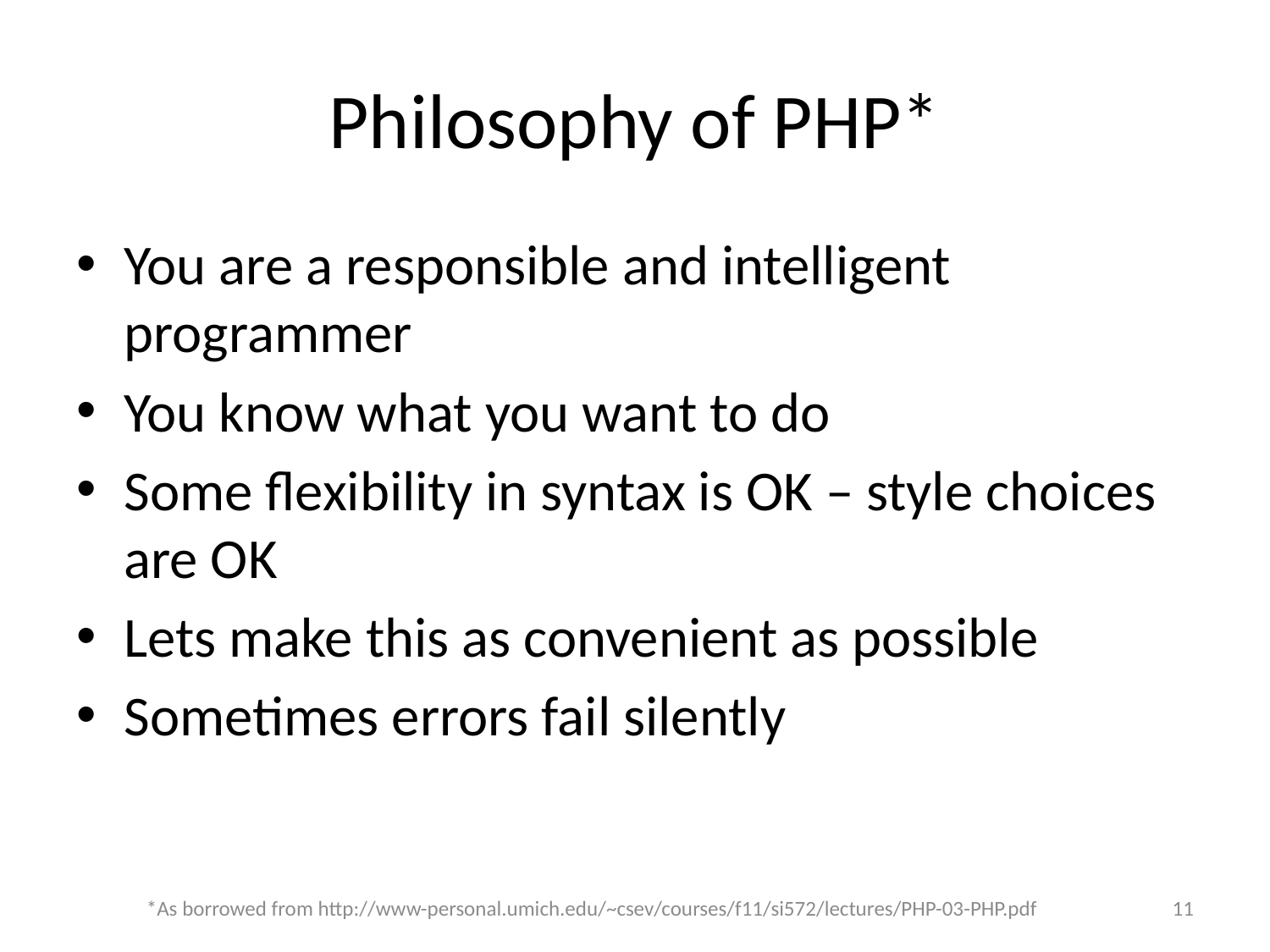

# Philosophy of PHP*
You are a responsible and intelligent programmer
You know what you want to do
Some flexibility in syntax is OK – style choices are OK
Lets make this as convenient as possible
Sometimes errors fail silently
*As borrowed from http://www-personal.umich.edu/~csev/courses/f11/si572/lectures/PHP-03-PHP.pdf
11